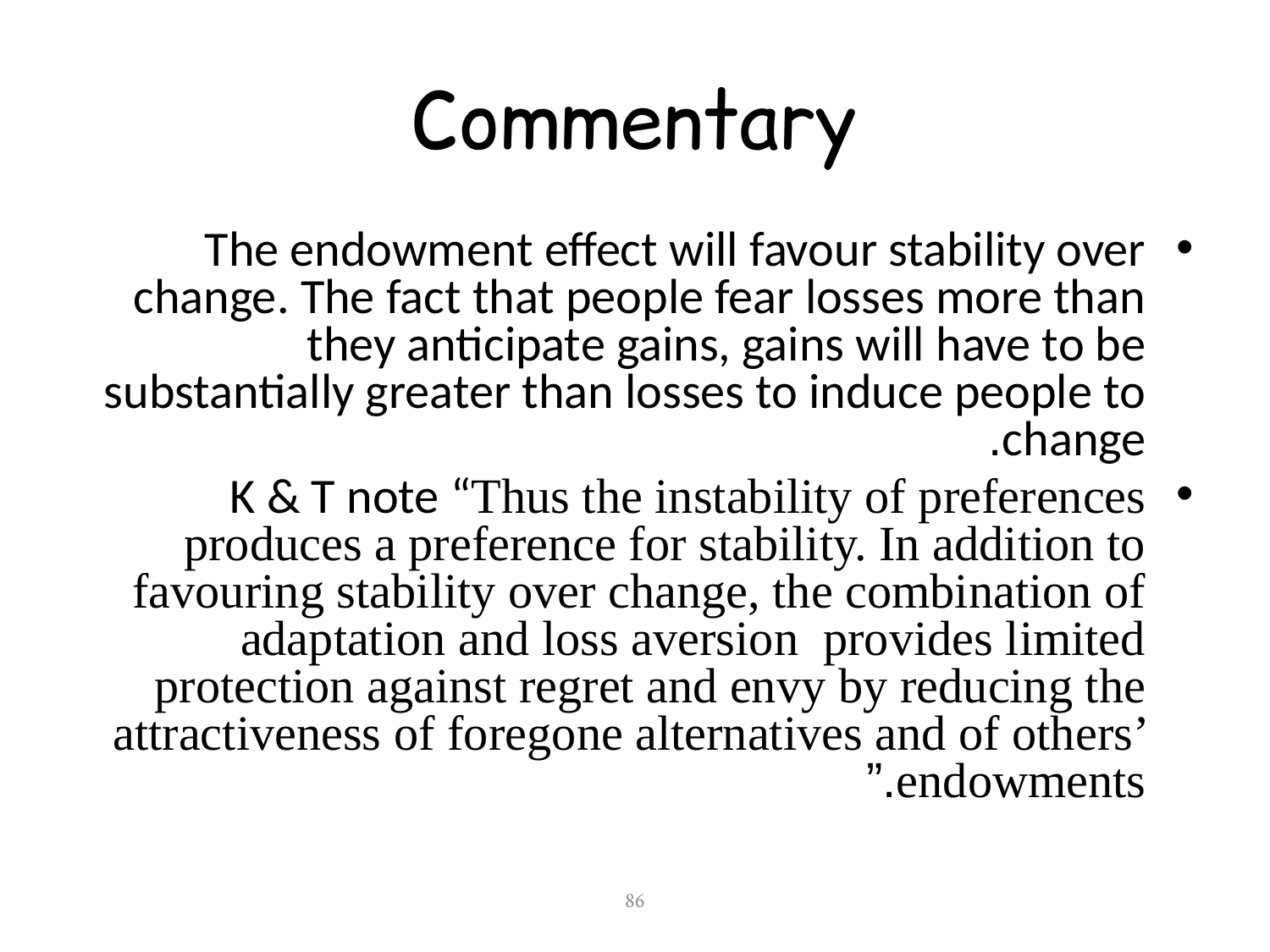

# Commentary
The endowment effect will favour stability over change. The fact that people fear losses more than they anticipate gains, gains will have to be substantially greater than losses to induce people to change.
K & T note “Thus the instability of preferences produces a preference for stability. In addition to favouring stability over change, the combination of adaptation and loss aversion  provides limited protection against regret and envy by reducing the attractiveness of foregone alternatives and of others’ endowments.”
86